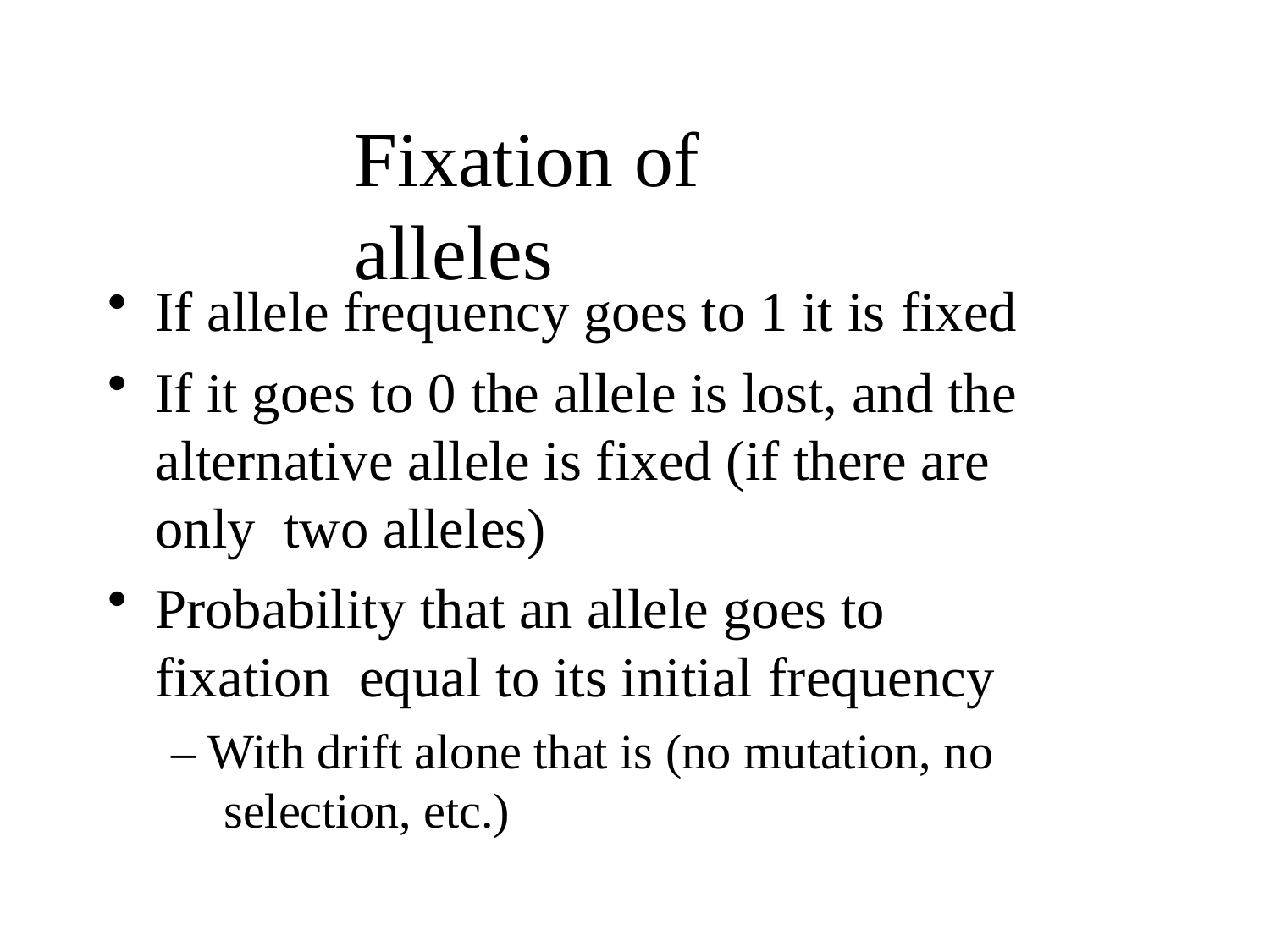

# Fixation	of	alleles
If allele frequency goes to 1 it is fixed
If it goes to 0 the allele is lost, and the  alternative allele is fixed (if there are only  two alleles)
Probability that an allele goes to fixation  equal to its initial frequency
– With drift alone that is (no mutation, no  selection, etc.)